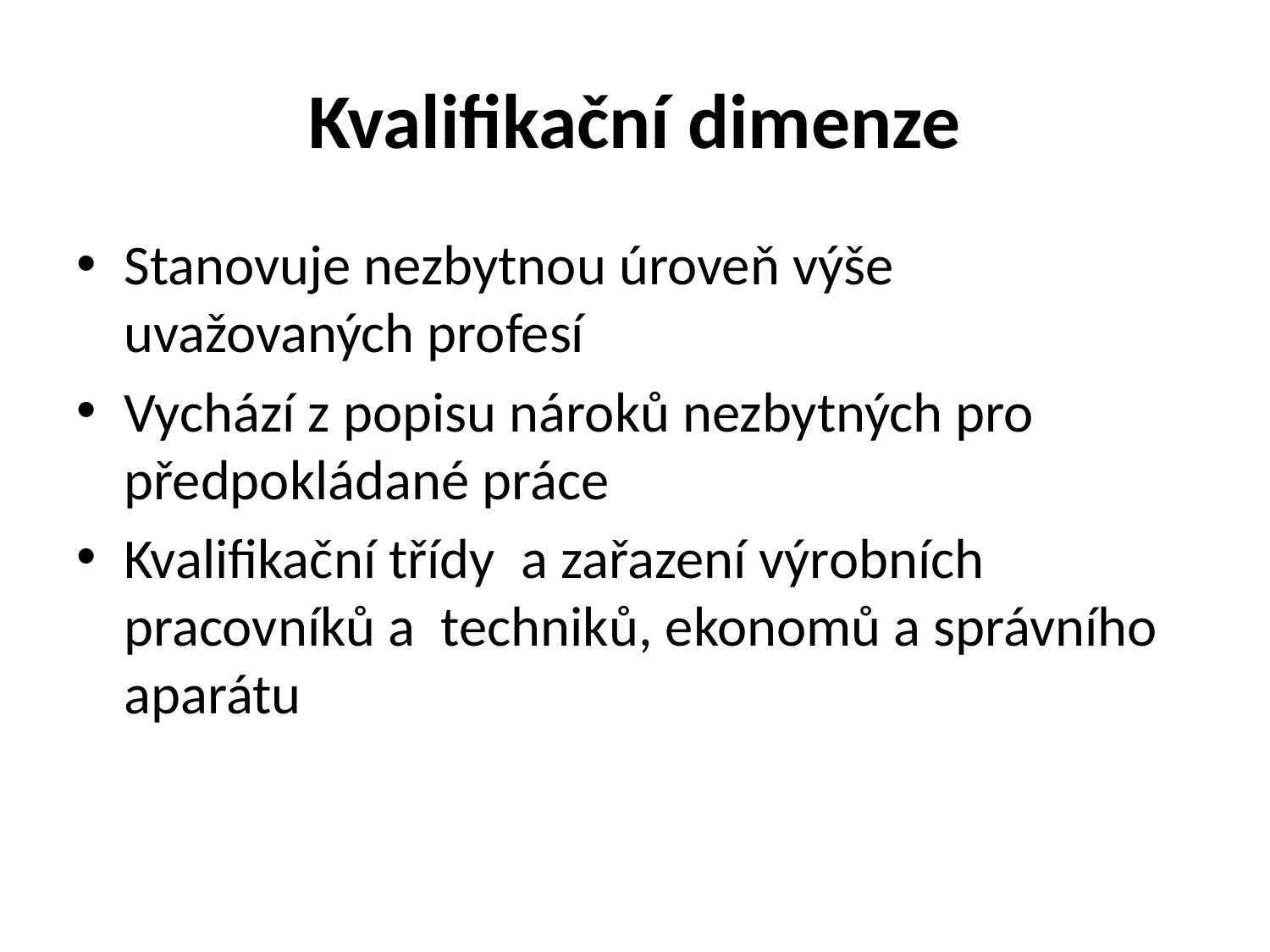

# Kvalifikační dimenze
Stanovuje nezbytnou úroveň výše uvažovaných profesí
Vychází z popisu nároků nezbytných pro předpokládané práce
Kvalifikační třídy  a zařazení výrobních pracovníků a  techniků, ekonomů a správního aparátu